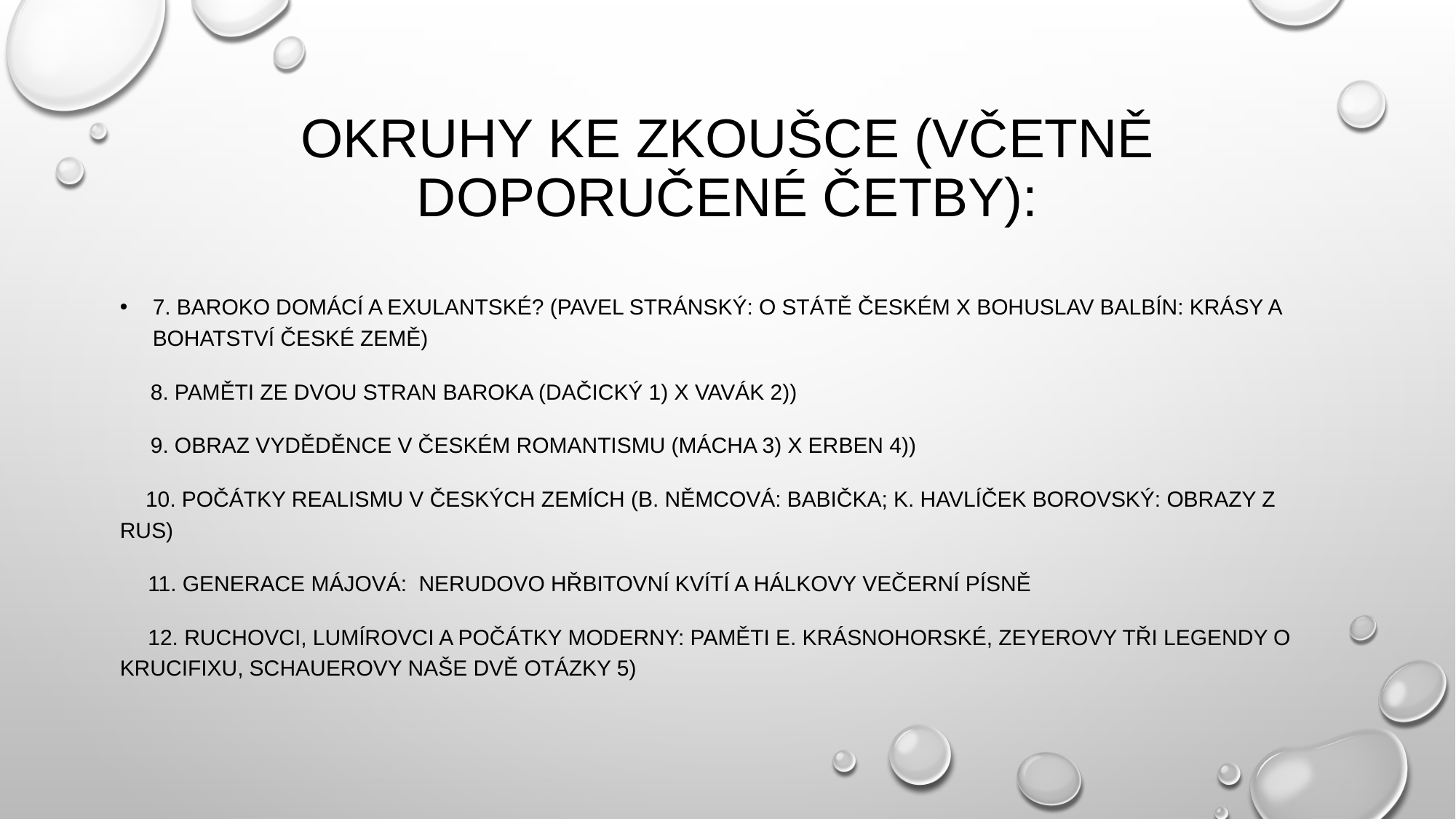

# Okruhy ke zkoušce (včetně doporučené četby):
7. Baroko domácí a exulantské? (Pavel Stránský: O státě českém x Bohuslav Balbín: Krásy a bohatství české země)

            8. Paměti ze dvou stran baroka (Dačický 1) x Vavák 2))

            9. Obraz vyděděnce v českém romantismu (Mácha 3) x Erben 4))

          10. Počátky realismu v českých zemích (B. Němcová: Babička; K. Havlíček Borovský: Obrazy z Rus)

           11. Generace májová:  Nerudovo Hřbitovní kvítí a Hálkovy Večerní písně

           12. Ruchovci, lumírovci a počátky moderny: Paměti E. Krásnohorské, Zeyerovy Tři legendy o krucifixu, Schauerovy Naše dvě otázky 5)